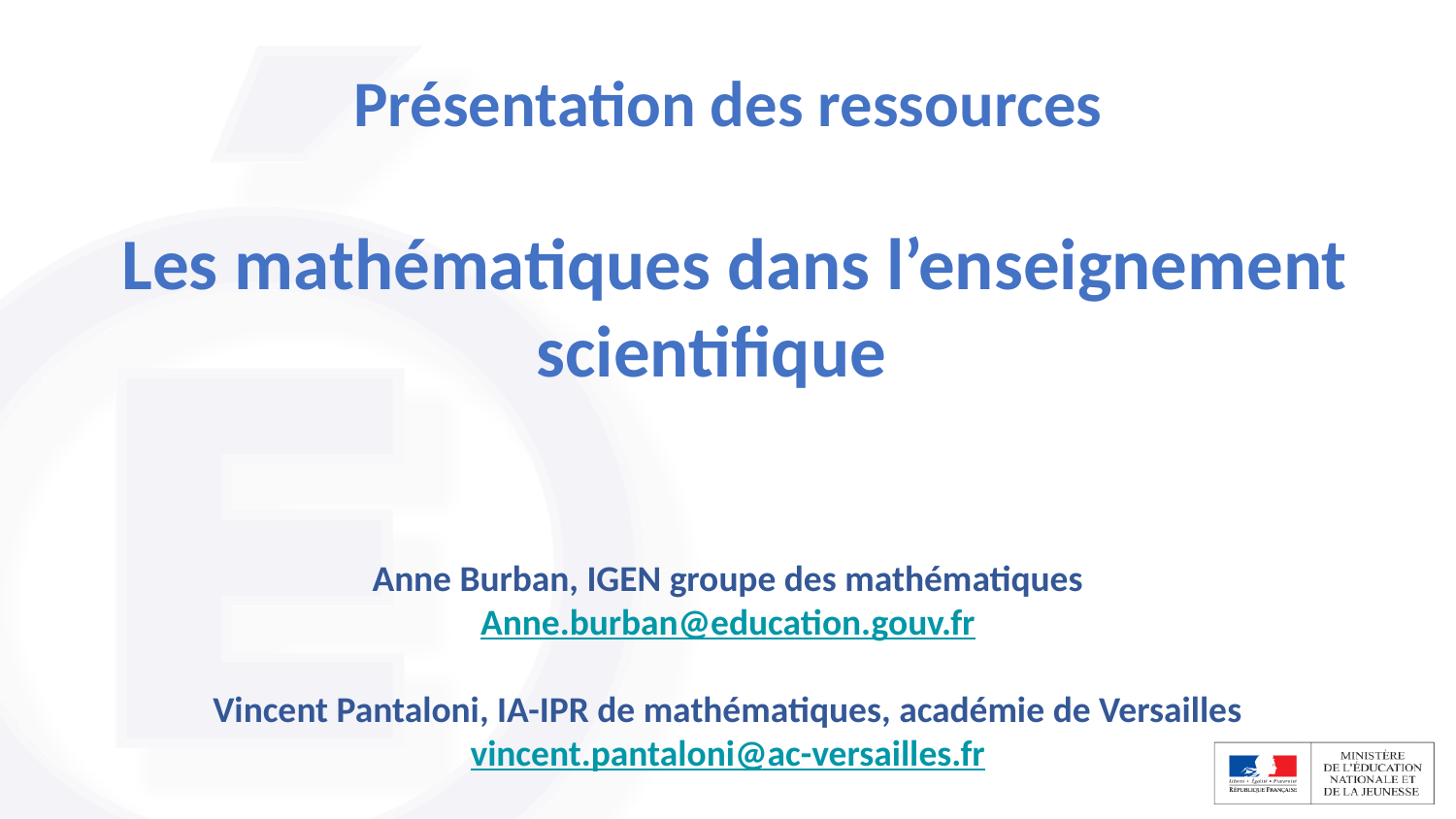

# Présentation des ressources Les mathématiques dans l’enseignement scientifique

Anne Burban, IGEN groupe des mathématiques
Anne.burban@education.gouv.fr

Vincent Pantaloni, IA-IPR de mathématiques, académie de Versailles
vincent.pantaloni@ac-versailles.fr